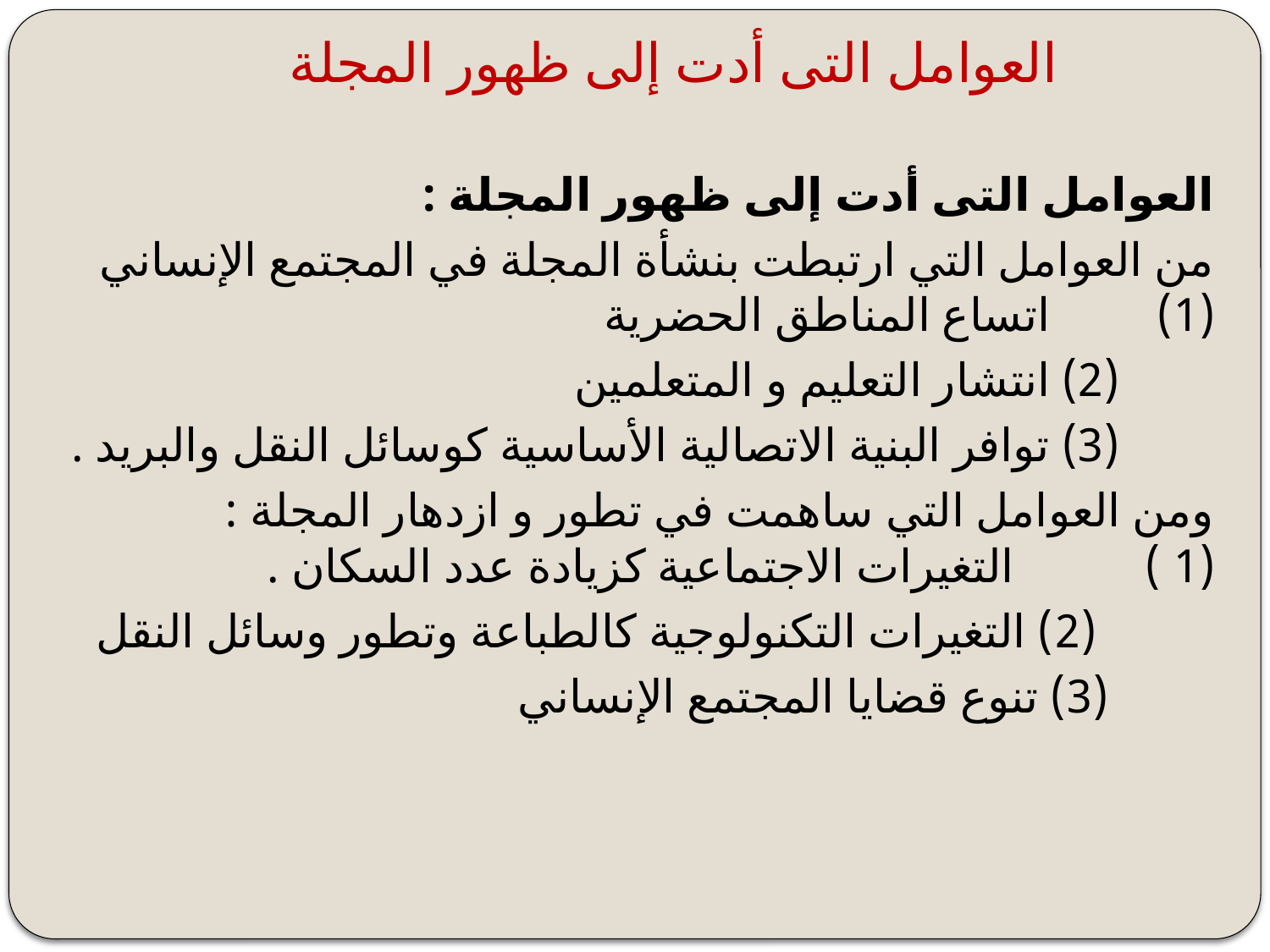

# العوامل التى أدت إلى ظهور المجلة
العوامل التى أدت إلى ظهور المجلة :
من العوامل التي ارتبطت بنشأة المجلة في المجتمع الإنساني 
(1)         اتساع المناطق الحضرية
        (2) انتشار التعليم و المتعلمين
        (3) توافر البنية الاتصالية الأساسية كوسائل النقل والبريد .
ومن العوامل التي ساهمت في تطور و ازدهار المجلة : 
(1 )           التغيرات الاجتماعية كزيادة عدد السكان .
          (2) التغيرات التكنولوجية كالطباعة وتطور وسائل النقل
         (3) تنوع قضايا المجتمع الإنساني